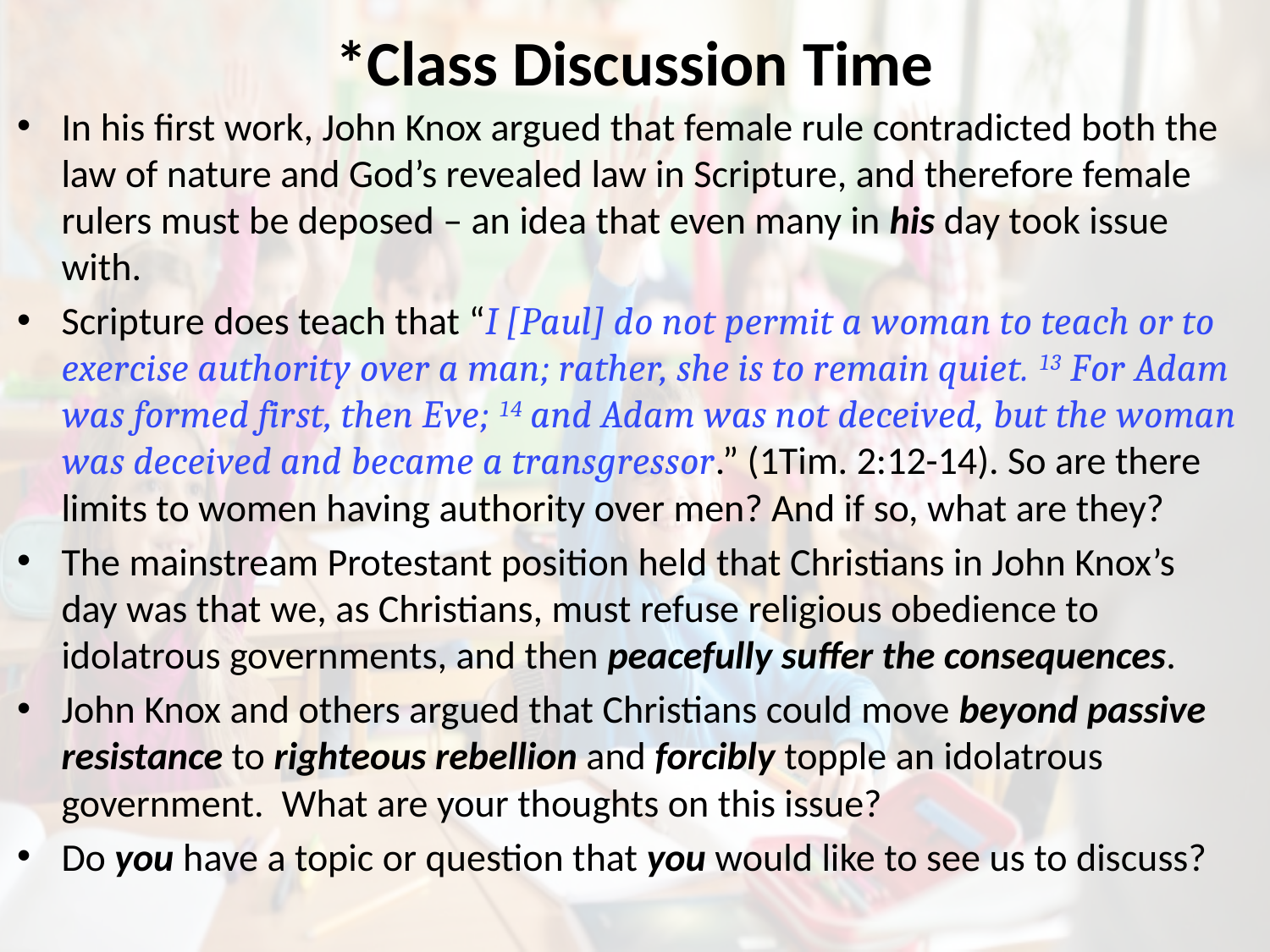

# *Class Discussion Time
In his first work, John Knox argued that female rule contradicted both the law of nature and God’s revealed law in Scripture, and therefore female rulers must be deposed – an idea that even many in his day took issue with.
Scripture does teach that “I [Paul] do not permit a woman to teach or to exercise authority over a man; rather, she is to remain quiet. 13 For Adam was formed first, then Eve; 14 and Adam was not deceived, but the woman was deceived and became a transgressor.” (1Tim. 2:12-14). So are there limits to women having authority over men? And if so, what are they?
The mainstream Protestant position held that Christians in John Knox’s day was that we, as Christians, must refuse religious obedience to idolatrous governments, and then peacefully suffer the consequences.
John Knox and others argued that Christians could move beyond passive resistance to righteous rebellion and forcibly topple an idolatrous government.  What are your thoughts on this issue?
Do you have a topic or question that you would like to see us to discuss?